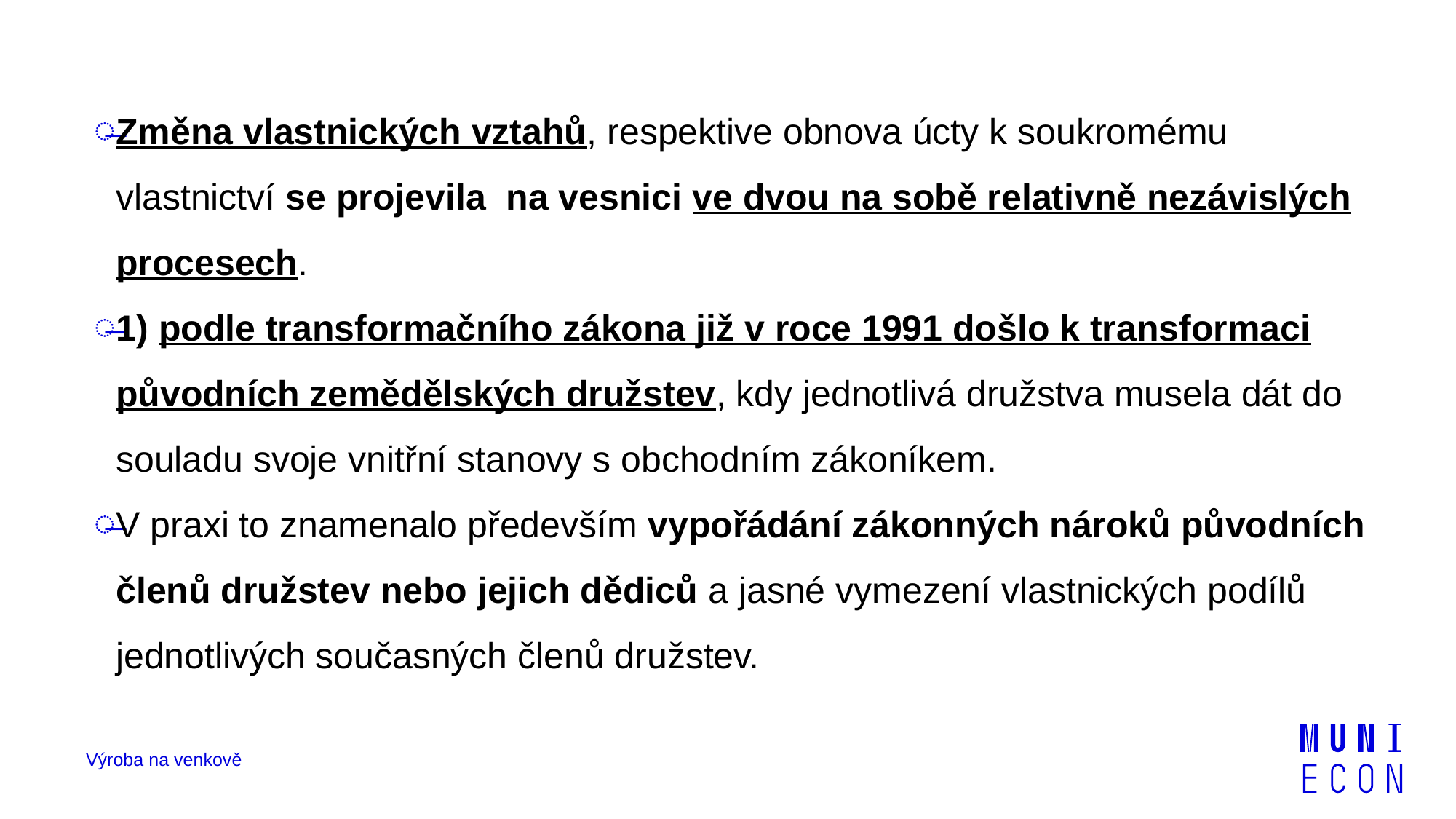

Změna vlastnických vztahů, respektive obnova úcty k soukromému vlastnictví se projevila  na vesnici ve dvou na sobě relativně nezávislých procesech.
1) podle transformačního zákona již v roce 1991 došlo k transformaci původních zemědělských družstev, kdy jednotlivá družstva musela dát do souladu svoje vnitřní stanovy s obchodním zákoníkem.
V praxi to znamenalo především vypořádání zákonných nároků původních členů družstev nebo jejich dědiců a jasné vymezení vlastnických podílů jednotlivých současných členů družstev.
Výroba na venkově